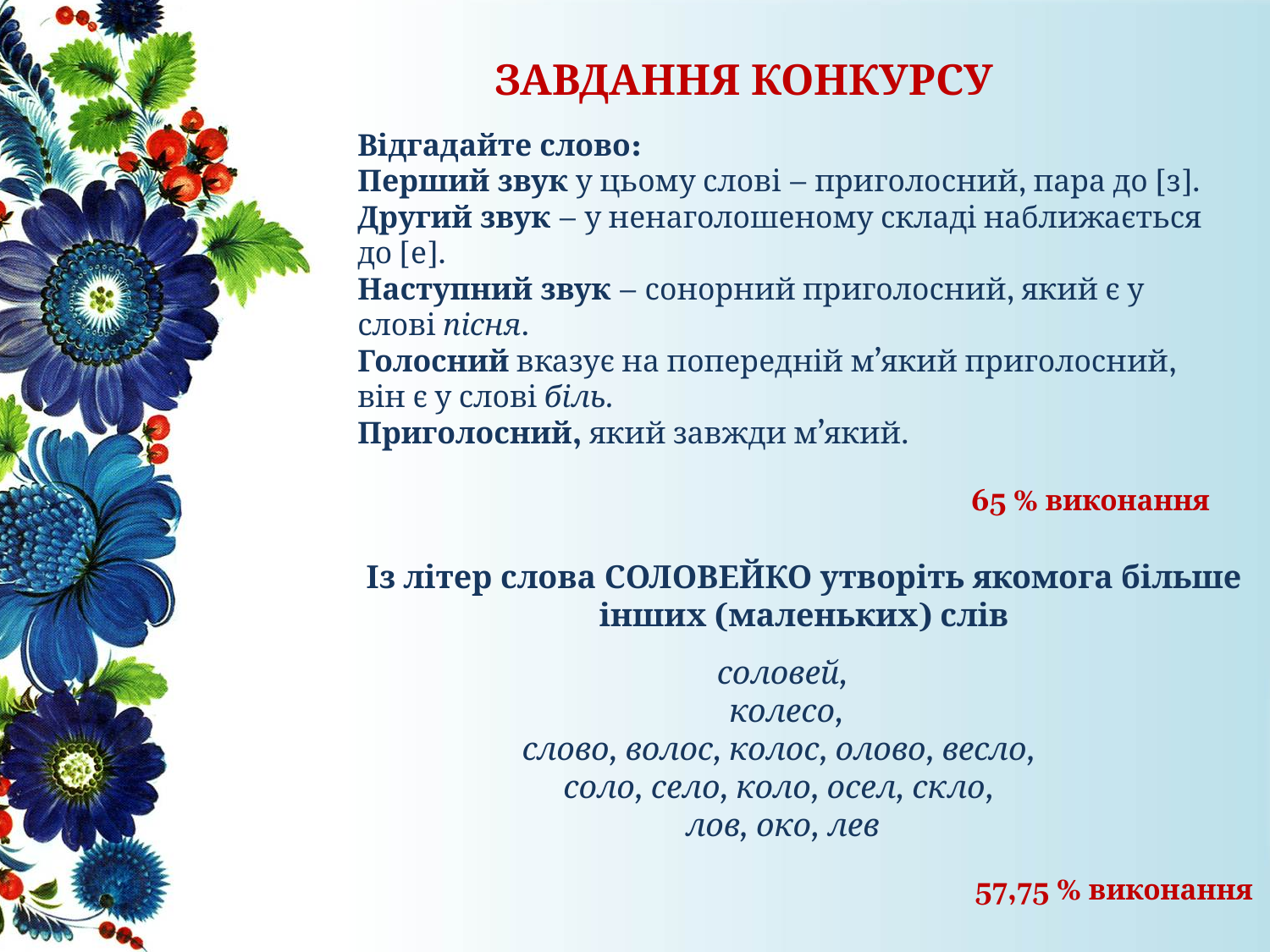

ЗАВДАННЯ КОНКУРСУ
Відгадайте слово:
Перший звук у цьому слові – приголосний, пара до [з].
Другий звук – у ненаголошеному складі наближається до [е].
Наступний звук – сонорний приголосний, який є у слові пісня.
Голосний вказує на попередній м’який приголосний, він є у слові біль.
Приголосний, який завжди м’який.
65 % виконання
# Із літер слова СОЛОВЕЙКО утворіть якомога більше інших (маленьких) слів
соловей,
 колесо,
слово, волос, колос, олово, весло,
соло, село, коло, осел, скло,
лов, око, лев
57,75 % виконання